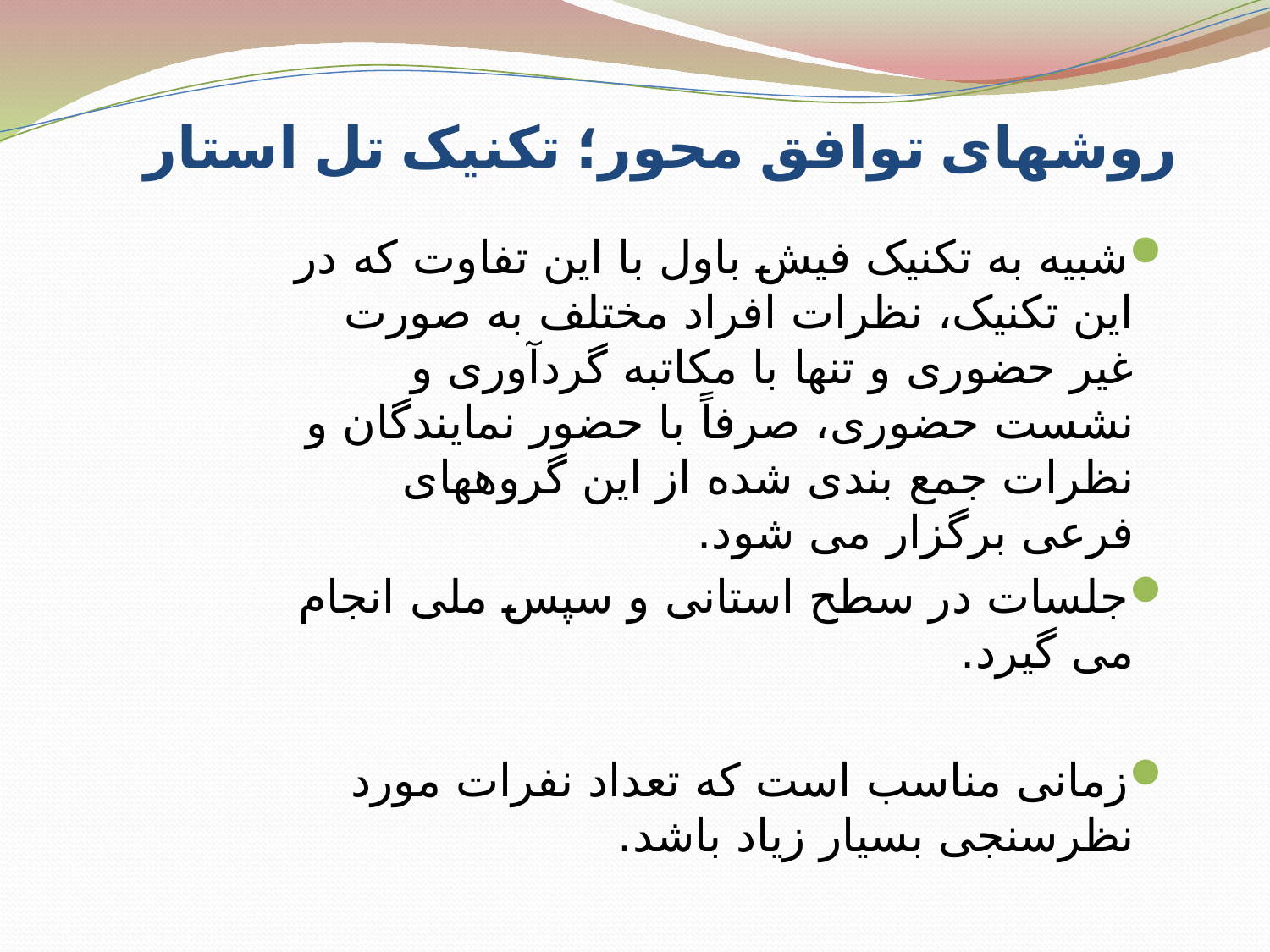

# روشهای توافق محور؛ تکنیک تل استار
شبیه به تکنیک فیش باول با این تفاوت که در این تکنیک، نظرات افراد مختلف به صورت غیر حضوری و تنها با مکاتبه گردآوری و نشست حضوری، صرفاً با حضور نمایندگان و نظرات جمع بندی شده از این گروههای فرعی برگزار می شود.
جلسات در سطح استانی و سپس ملی انجام می گیرد.

زمانی مناسب است که تعداد نفرات مورد نظرسنجی بسیار زیاد باشد.